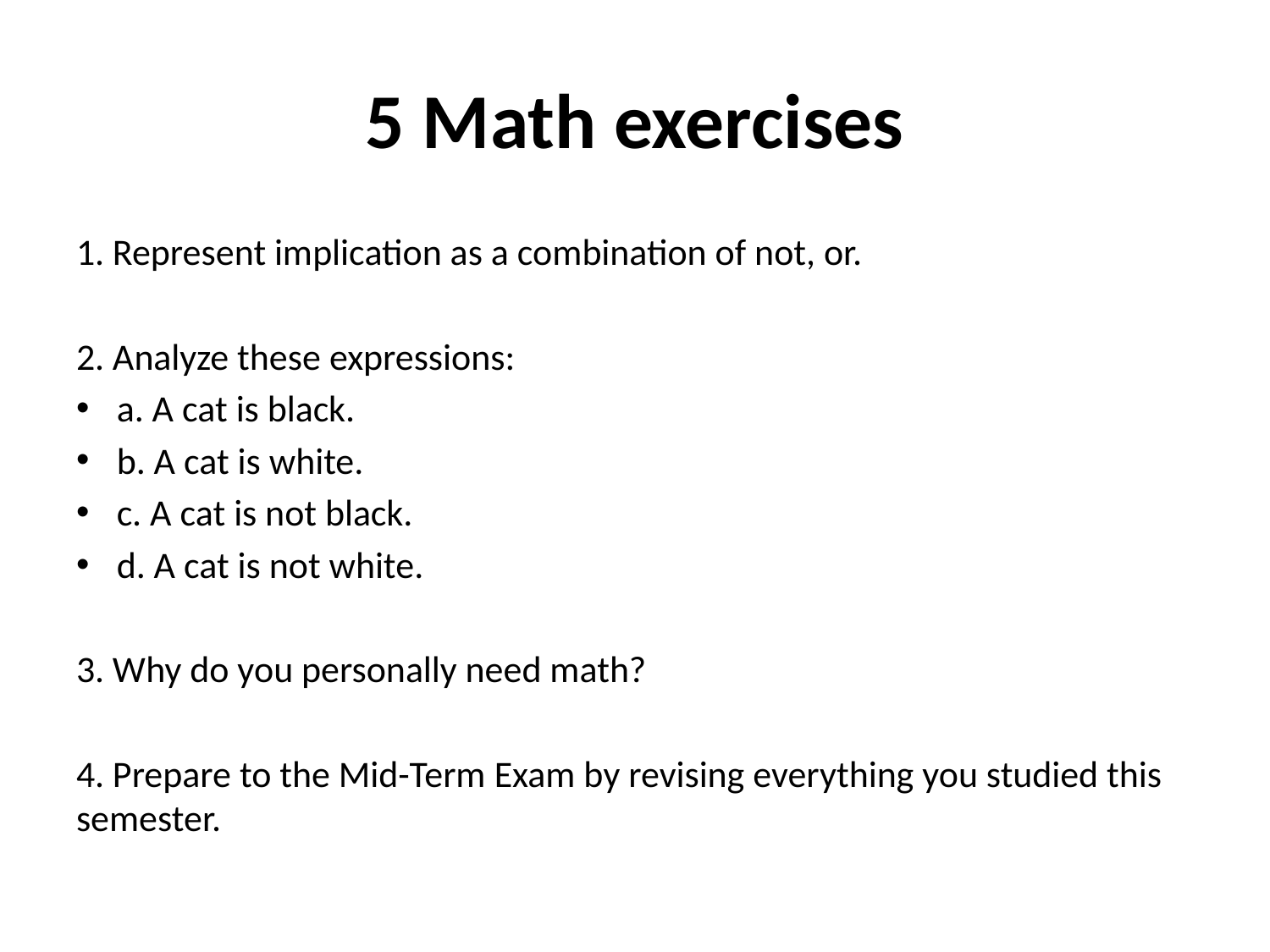

# 5 Math exercises
1. Represent implication as a combination of not, or.

2. Analyze these expressions:
a. A cat is black.
b. A cat is white.
c. A cat is not black.
d. A cat is not white.

3. Why do you personally need math?

4. Prepare to the Mid-Term Exam by revising everything you studied this semester.